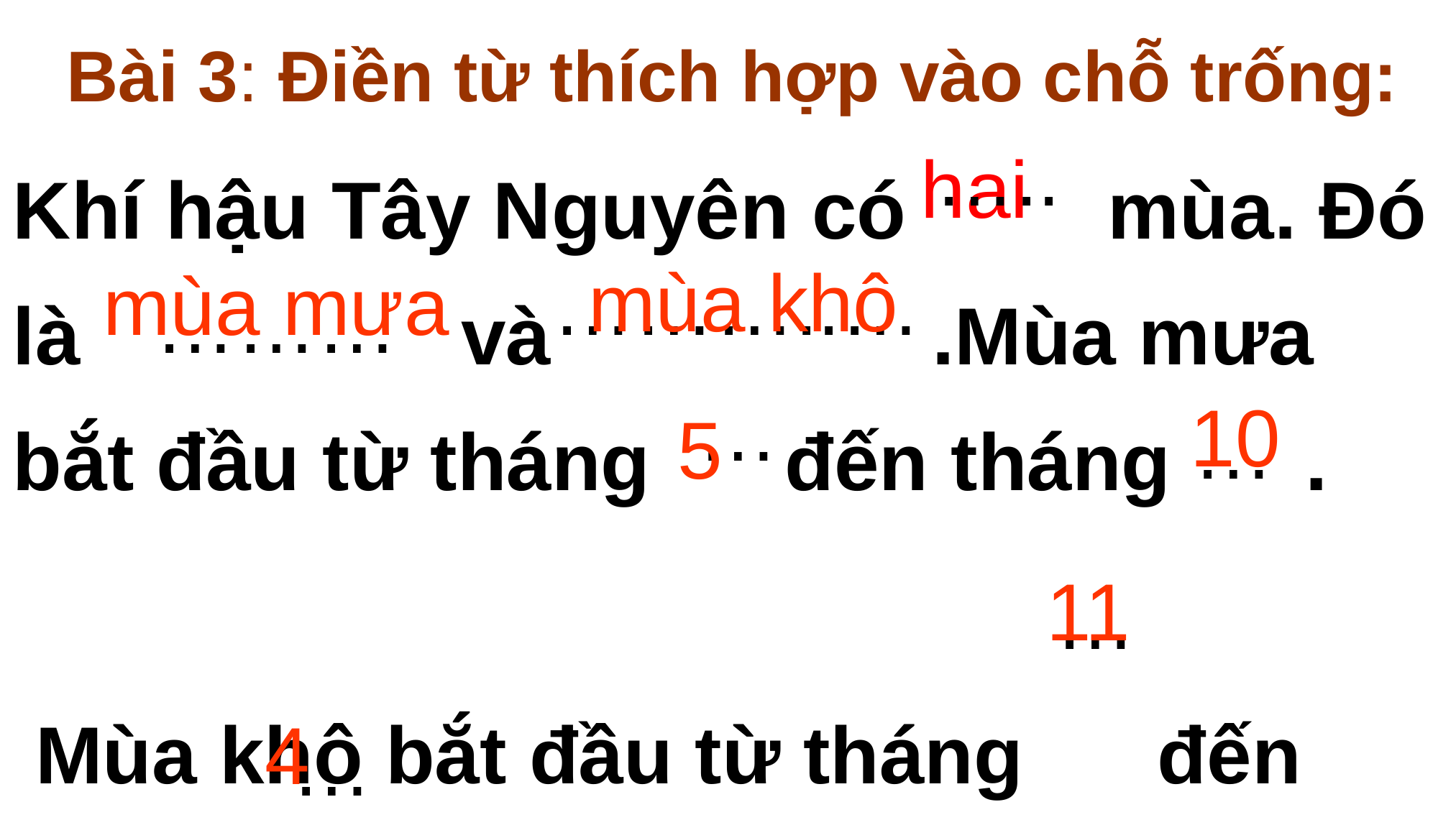

Bài 3: Điền từ thích hợp vào chỗ trống:
…..
Khí hậu Tây Nguyên có         mùa. Đó là                 và                 .Mùa mưa bắt đầu từ tháng      đến tháng      .
 Mùa khô bắt đầu từ tháng      đến tháng      năm sau.
hai
mùa khô
mùa mưa
………..…
………
…
10
5
…

11
…
4
…